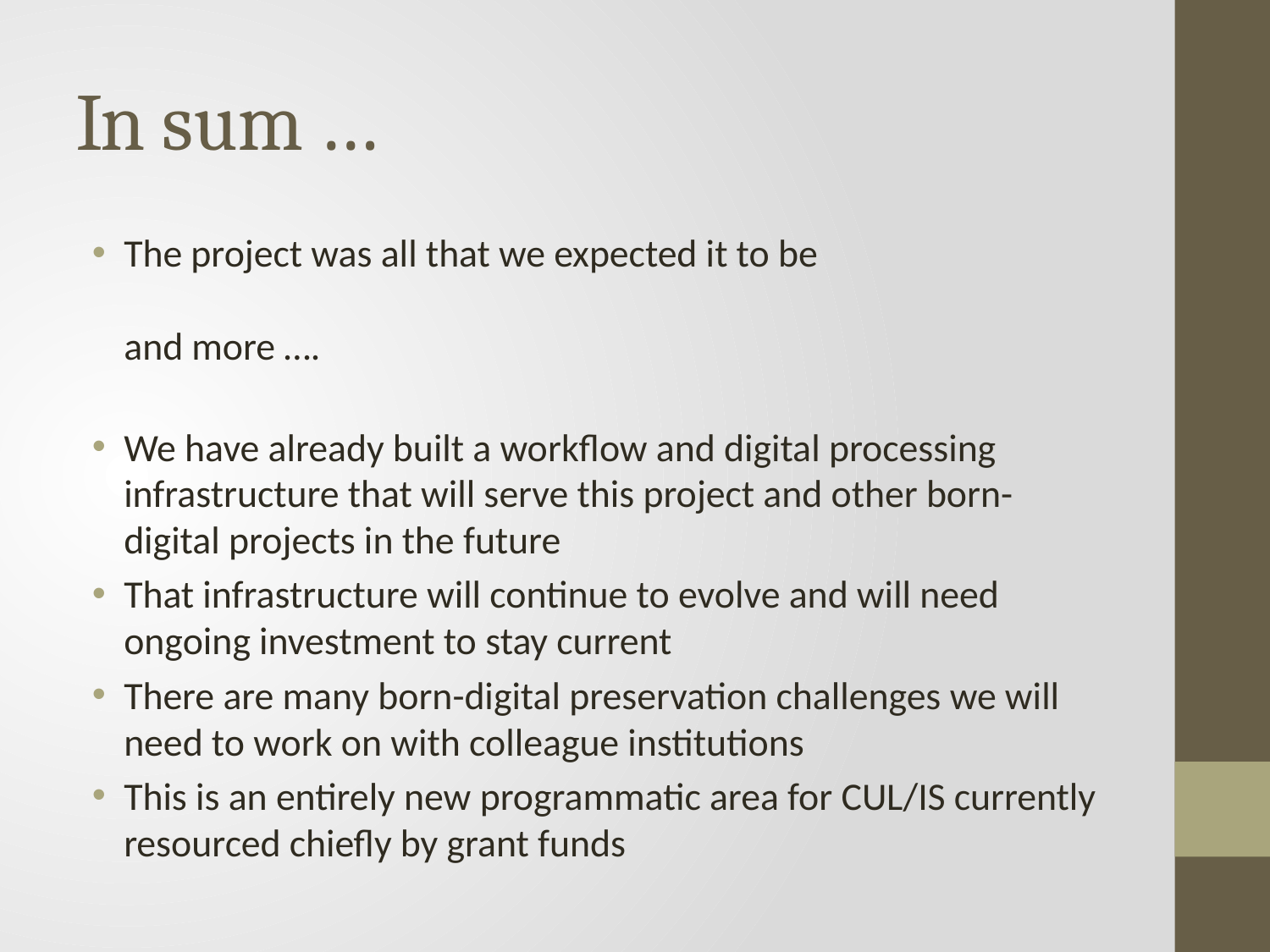

# In sum …
The project was all that we expected it to be
and more ….
We have already built a workflow and digital processing infrastructure that will serve this project and other born-digital projects in the future
That infrastructure will continue to evolve and will need ongoing investment to stay current
There are many born-digital preservation challenges we will need to work on with colleague institutions
This is an entirely new programmatic area for CUL/IS currently resourced chiefly by grant funds